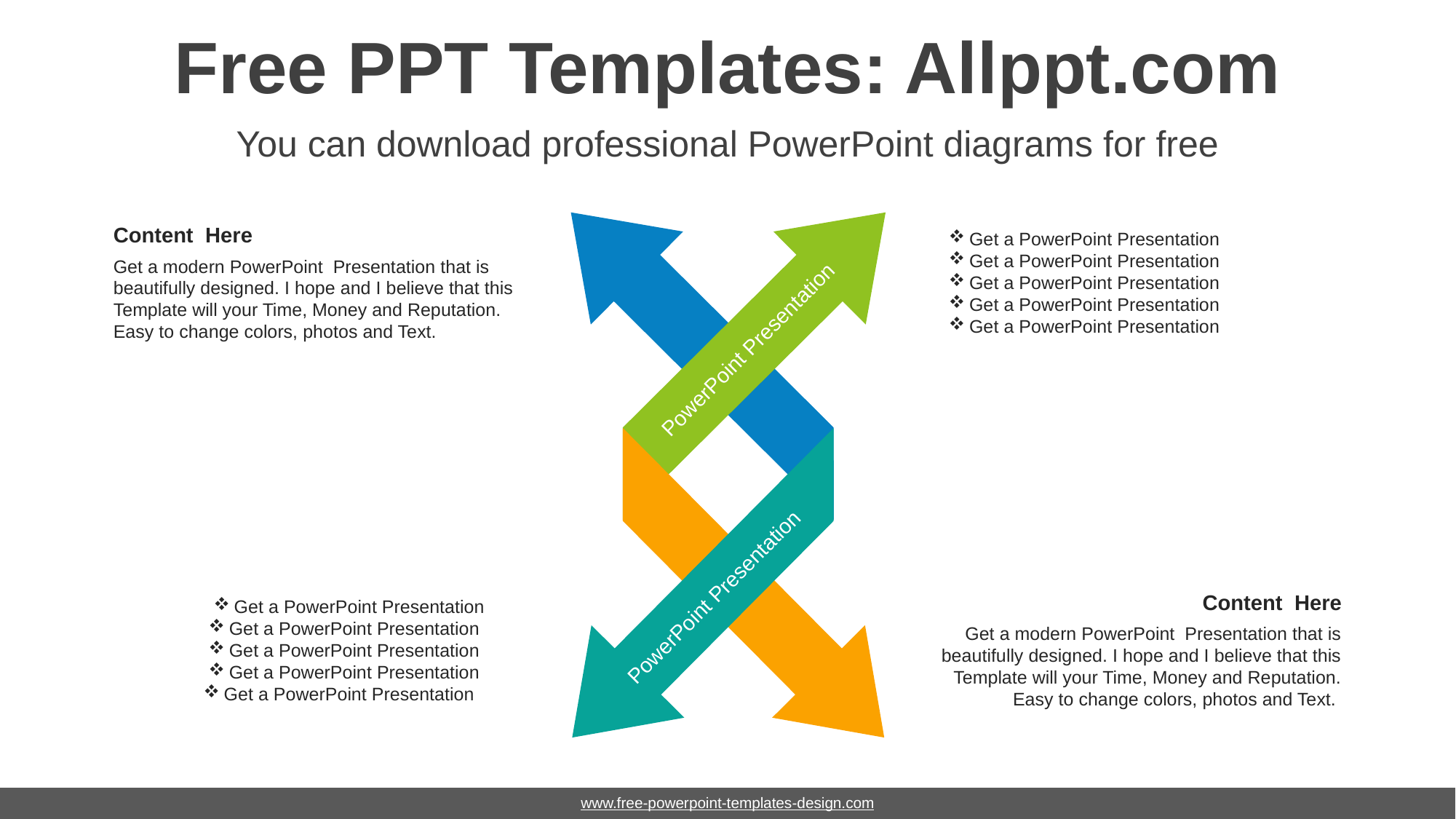

# Free PPT Templates: Allppt.com
You can download professional PowerPoint diagrams for free

Content  Here
Get a modern PowerPoint  Presentation that is beautifully designed. I hope and I believe that this Template will your Time, Money and Reputation. Easy to change colors, photos and Text.
Get a PowerPoint Presentation
Get a PowerPoint Presentation
Get a PowerPoint Presentation
Get a PowerPoint Presentation
Get a PowerPoint Presentation
PowerPoint Presentation

PowerPoint Presentation
Content  Here
Get a modern PowerPoint  Presentation that is beautifully designed. I hope and I believe that this Template will your Time, Money and Reputation. Easy to change colors, photos and Text.
Get a PowerPoint Presentation
Get a PowerPoint Presentation
Get a PowerPoint Presentation
Get a PowerPoint Presentation
Get a PowerPoint Presentation
www.free-powerpoint-templates-design.com